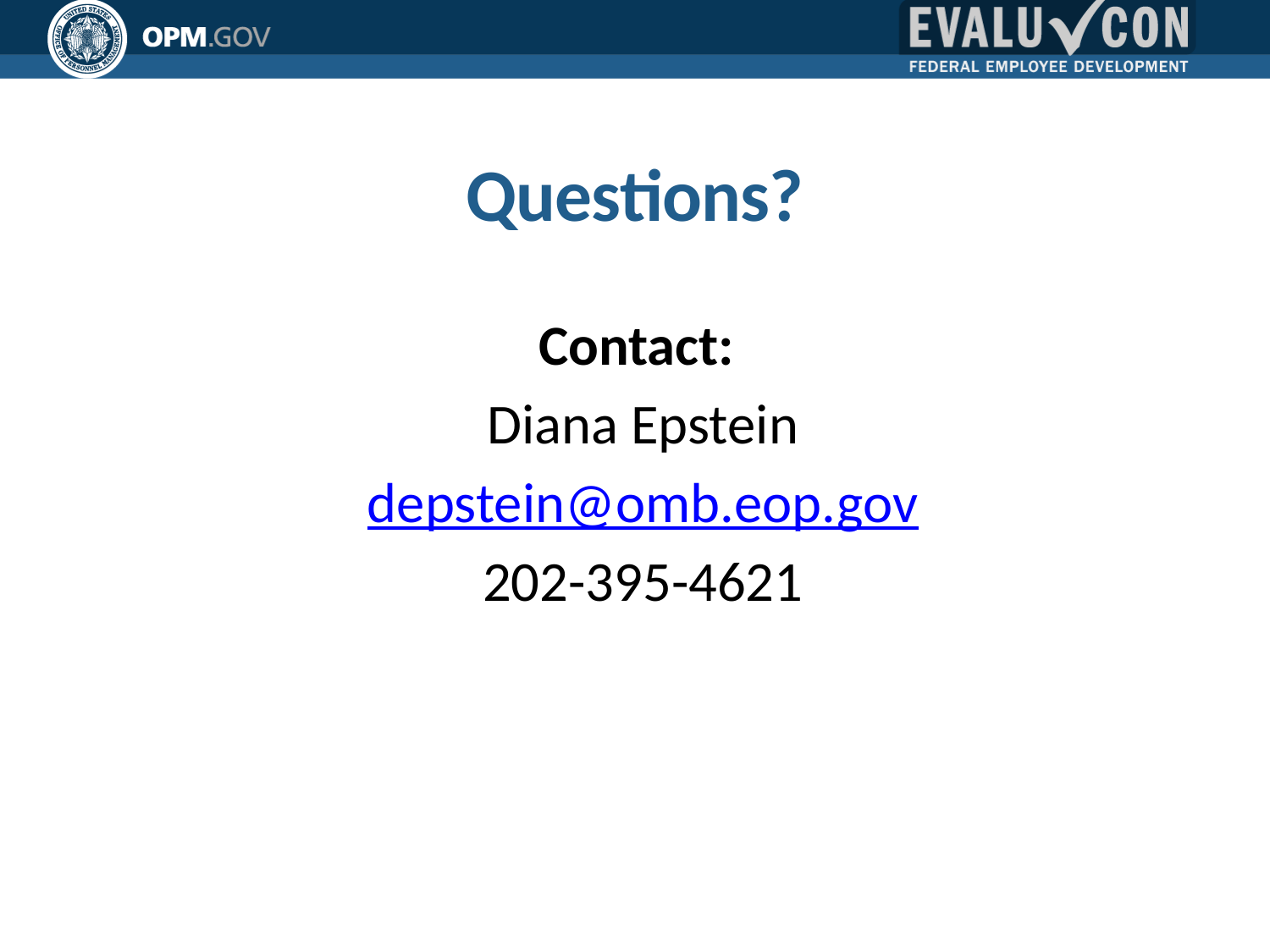

# Questions?

Contact:
Diana Epstein
depstein@omb.eop.gov
202-395-4621